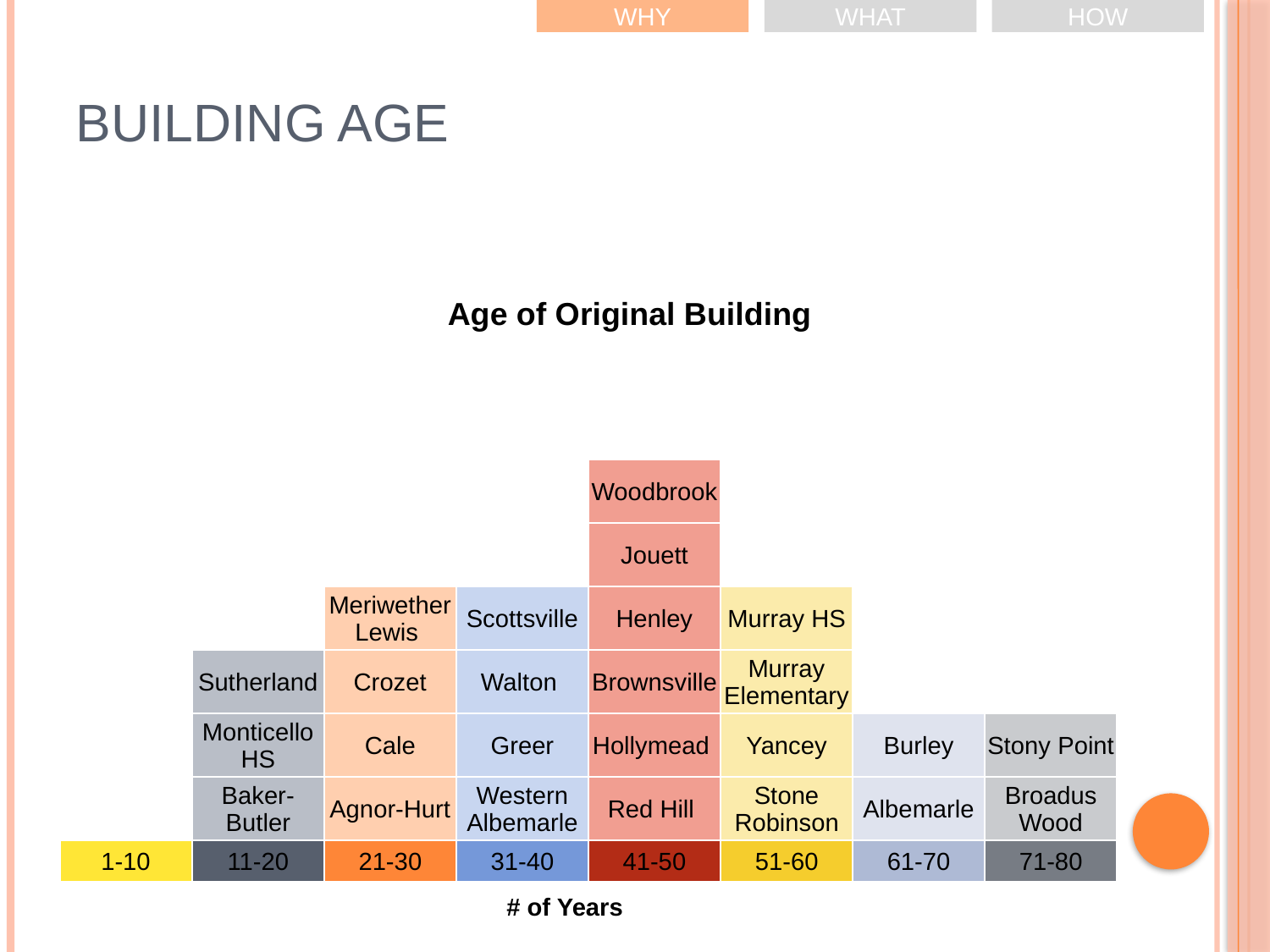

Building age
WHY
WHAT
HOW
Age of Original Building
|  |  |  |  | Woodbrook |  |  |  |
| --- | --- | --- | --- | --- | --- | --- | --- |
|  |  |  |  | Jouett |  |  |  |
|  |  | Meriwether Lewis | Scottsville | Henley | Murray HS |  |  |
|  | Sutherland | Crozet | Walton | Brownsville | Murray Elementary |  |  |
|  | Monticello HS | Cale | Greer | Hollymead | Yancey | Burley | Stony Point |
|  | Baker-Butler | Agnor-Hurt | Western Albemarle | Red Hill | Stone Robinson | Albemarle | Broadus Wood |
| 1-10 | 11-20 | 21-30 | 31-40 | 41-50 | 51-60 | 61-70 | 71-80 |
# of Years